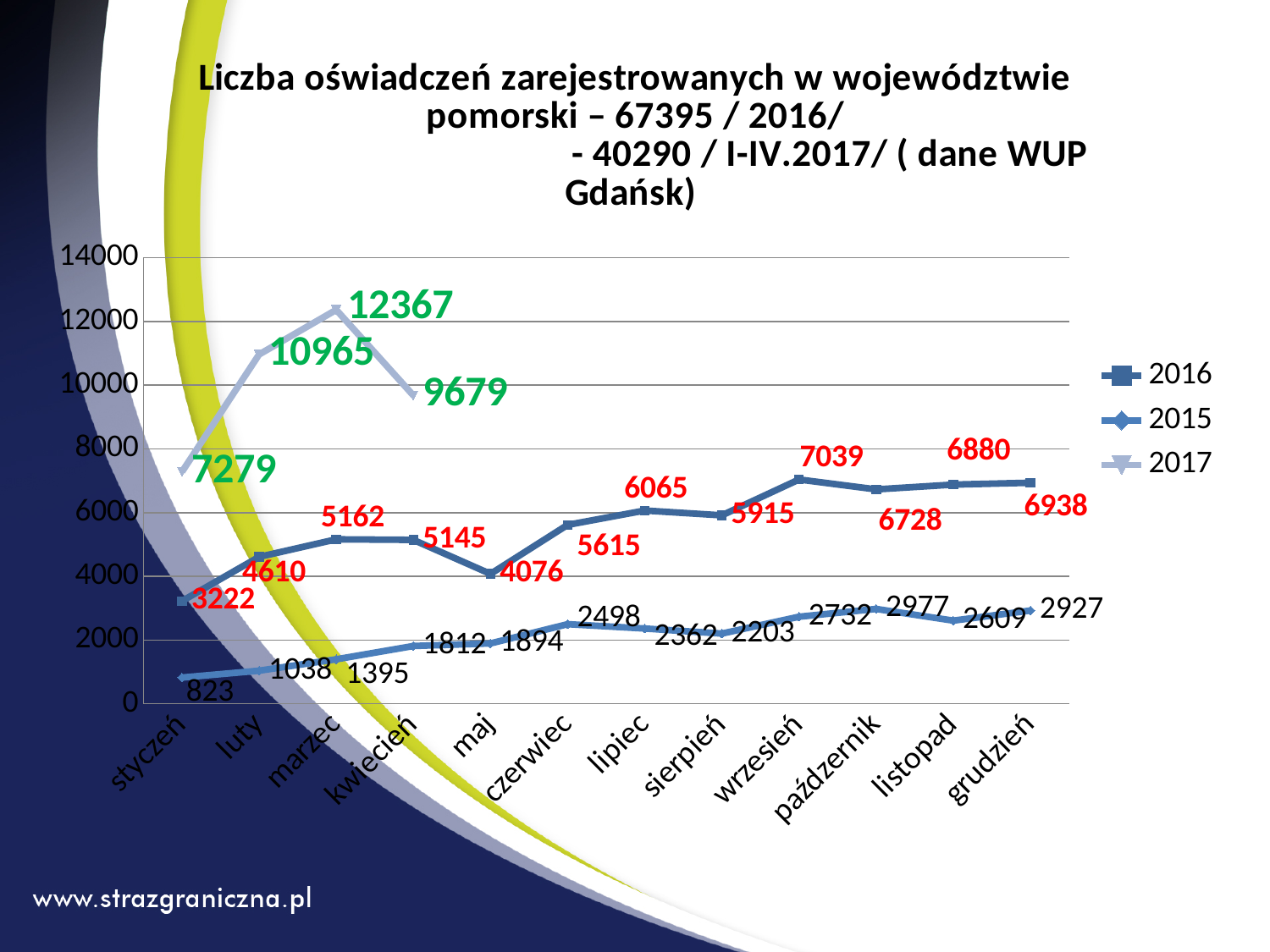

### Chart: Liczba oświadczeń zarejestrowanych w województwie pomorski – 67395 / 2016/
                                          - 40290 / I-IV.2017/ ( dane WUP Gdańsk)

| Category | 2016 | 2015 | 2017 |
|---|---|---|---|
| styczeń | 3222.0 | 823.0 | 7279.0 |
| luty | 4610.0 | 1038.0 | 10965.0 |
| marzec | 5162.0 | 1395.0 | 12367.0 |
| kwiecień | 5145.0 | 1812.0 | 9679.0 |
| maj | 4076.0 | 1894.0 | None |
| czerwiec | 5615.0 | 2498.0 | None |
| lipiec | 6065.0 | 2362.0 | None |
| sierpień | 5915.0 | 2203.0 | None |
| wrzesień | 7039.0 | 2732.0 | None |
| paźdzernik | 6728.0 | 2977.0 | None |
| listopad | 6880.0 | 2609.0 | None |
| grudzień | 6938.0 | 2927.0 | None |